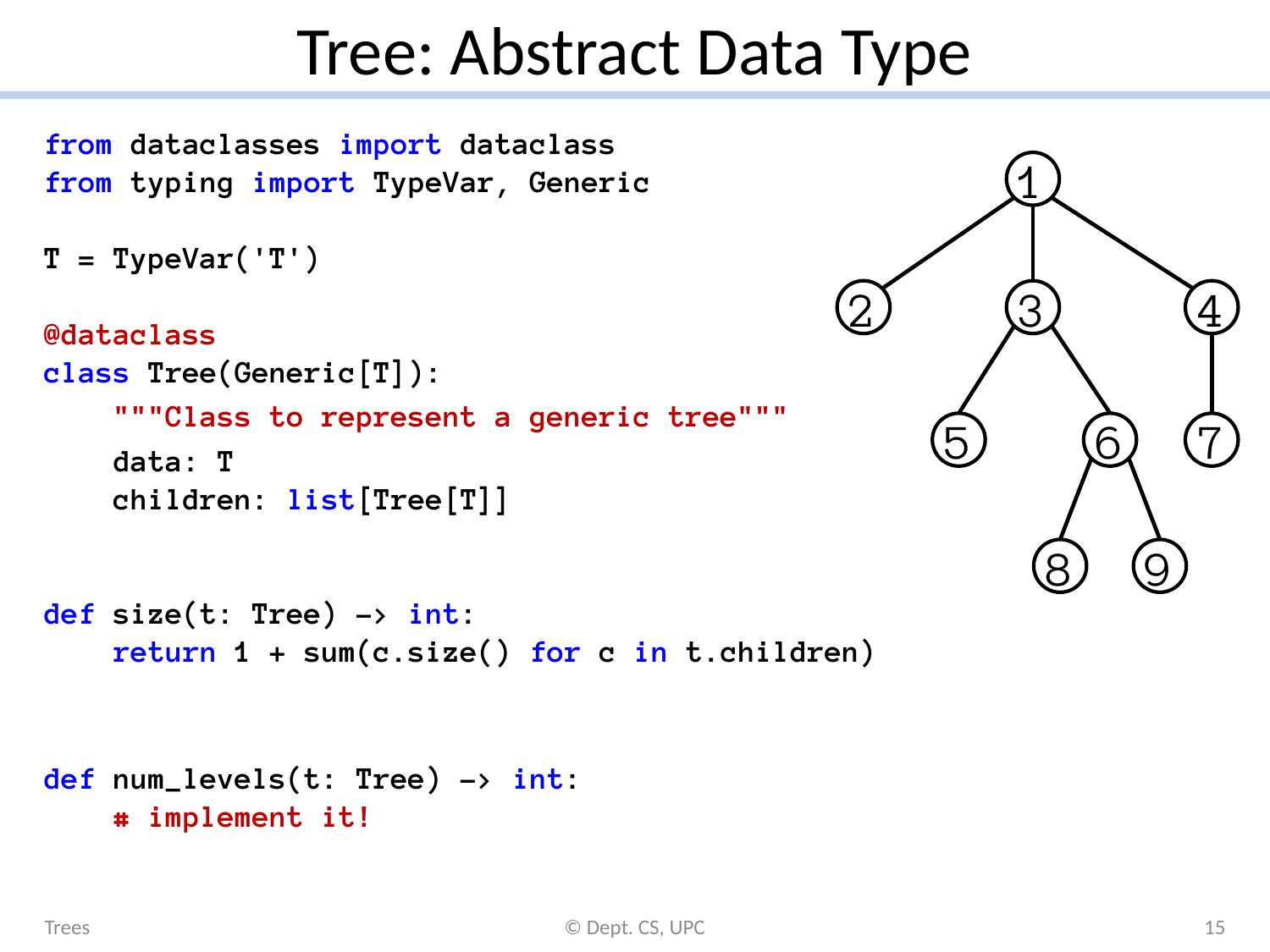

# Tree: Abstract Data Type
from dataclasses import dataclass
from typing import TypeVar, Generic
T = TypeVar('T')
@dataclass
class Tree(Generic[T]):
    """Class to represent a generic tree"""
    data: T
    children: list[Tree[T]]
def size(t: Tree) -> int:
    return 1 + sum(c.size() for c in t.children)

def num_levels(t: Tree) -> int:
    # implement it!
1
2
3
4
5
6
7
8
9
Trees
© Dept. CS, UPC
15